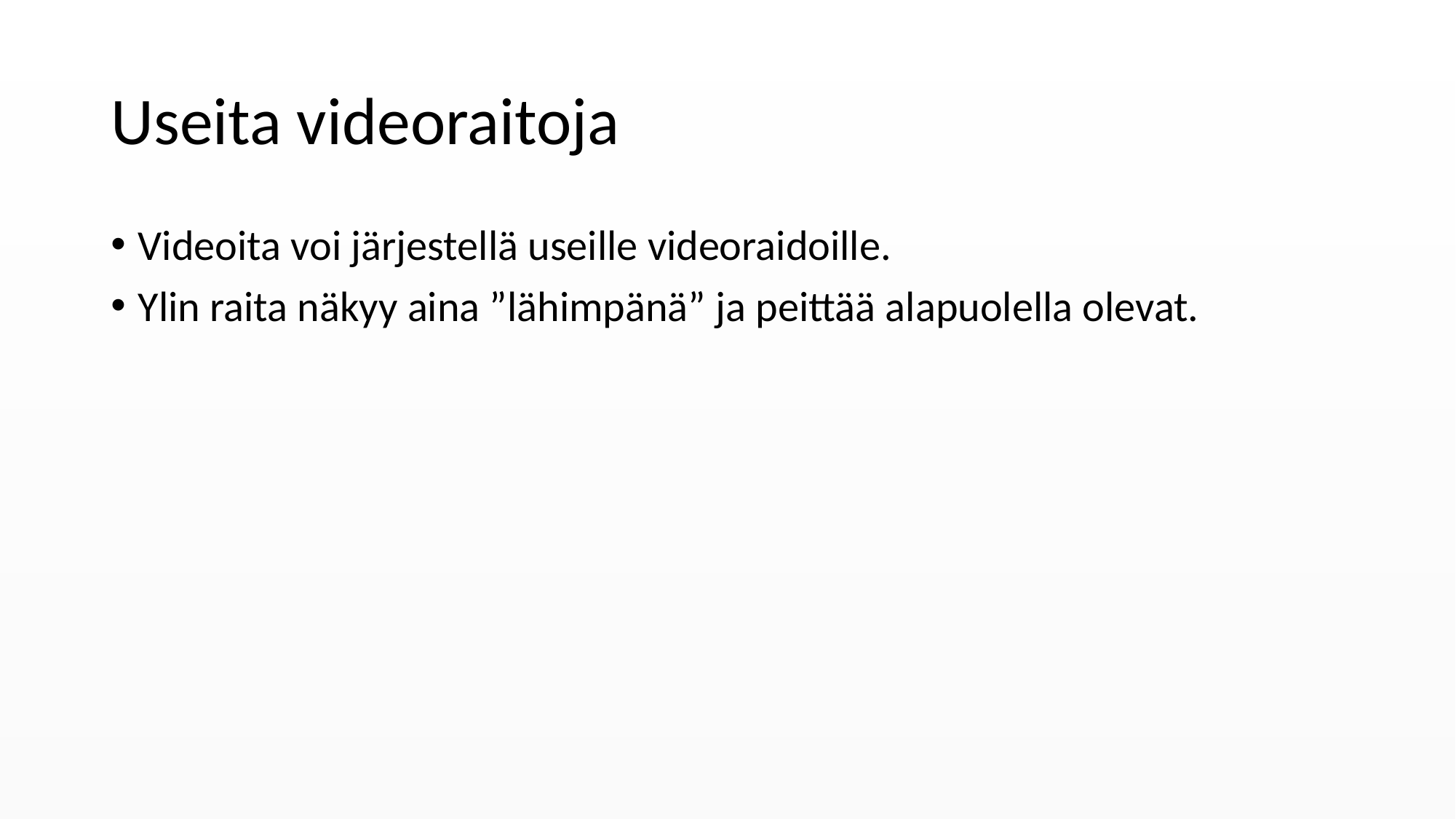

# Useita videoraitoja
Videoita voi järjestellä useille videoraidoille.
Ylin raita näkyy aina ”lähimpänä” ja peittää alapuolella olevat.